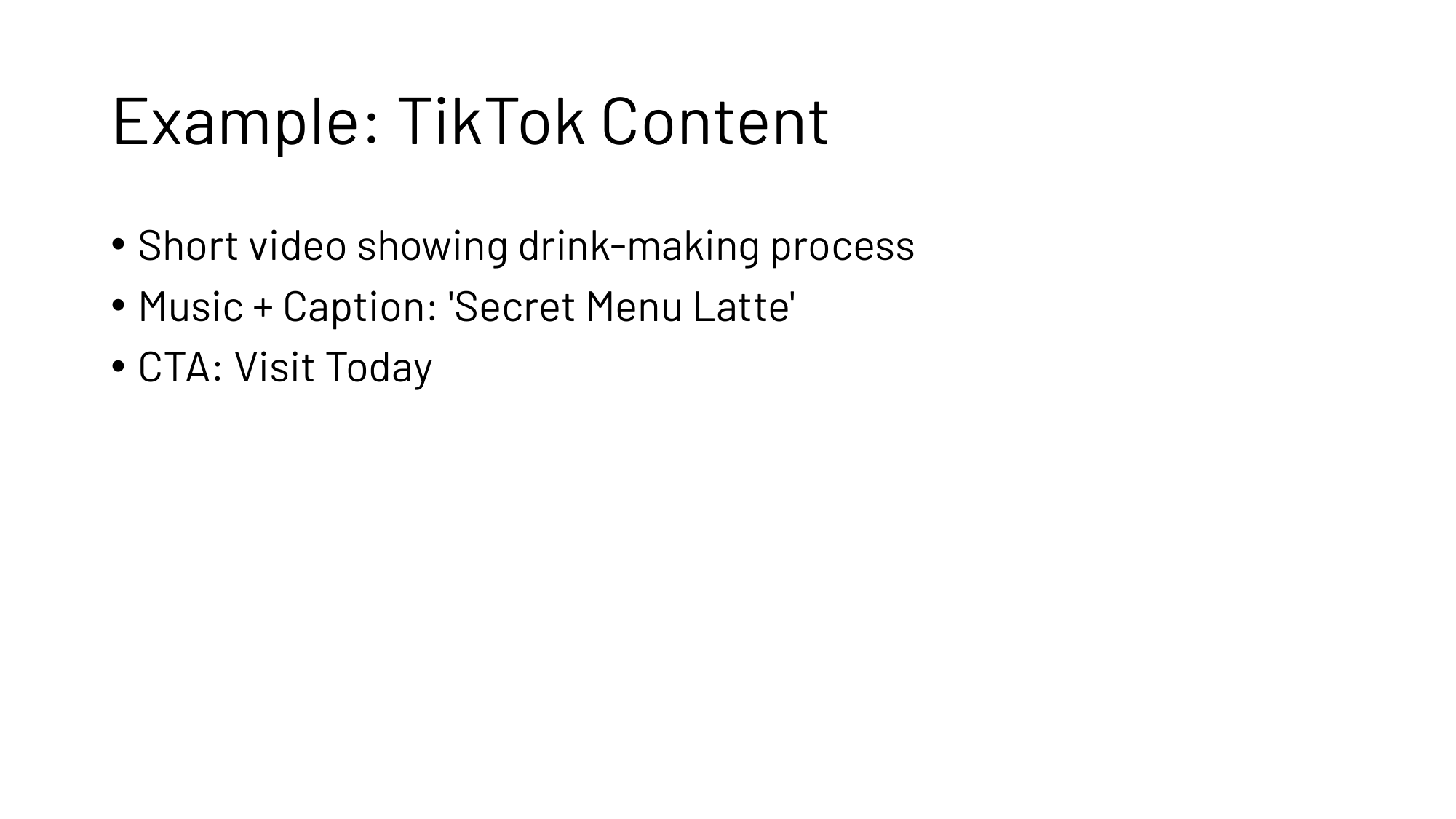

# Example: TikTok Content
Short video showing drink-making process
Music + Caption: 'Secret Menu Latte'
CTA: Visit Today